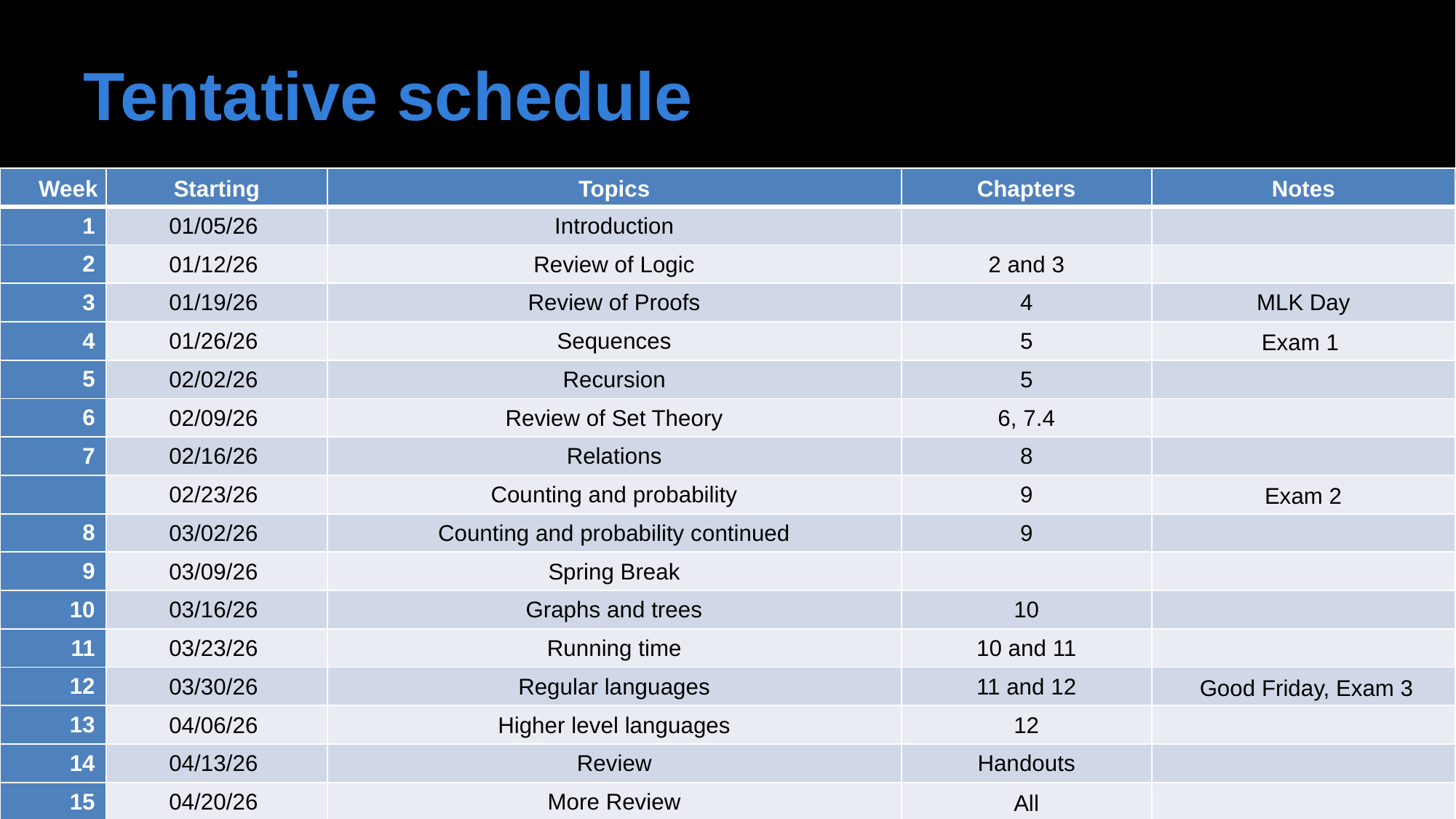

# Tentative schedule
| Week | Starting | Topics | Chapters | Notes |
| --- | --- | --- | --- | --- |
| 1 | 01/05/26 | Introduction |  |  |
| 2 | 01/12/26 | Review of Logic | 2 and 3 |  |
| 3 | 01/19/26 | Review of Proofs | 4 | MLK Day |
| 4 | 01/26/26 | Sequences | 5 | Exam 1 |
| 5 | 02/02/26 | Recursion | 5 |  |
| 6 | 02/09/26 | Review of Set Theory | 6, 7.4 |  |
| 7 | 02/16/26 | Relations | 8 |  |
|  | 02/23/26 | Counting and probability | 9 | Exam 2 |
| 8 | 03/02/26 | Counting and probability continued | 9 |  |
| 9 | 03/09/26 | Spring Break |  |  |
| 10 | 03/16/26 | Graphs and trees | 10 |  |
| 11 | 03/23/26 | Running time | 10 and 11 |  |
| 12 | 03/30/26 | Regular languages | 11 and 12 | Good Friday, Exam 3 |
| 13 | 04/06/26 | Higher level languages | 12 |  |
| 14 | 04/13/26 | Review | Handouts |  |
| 15 | 04/20/26 | More Review | All |  |